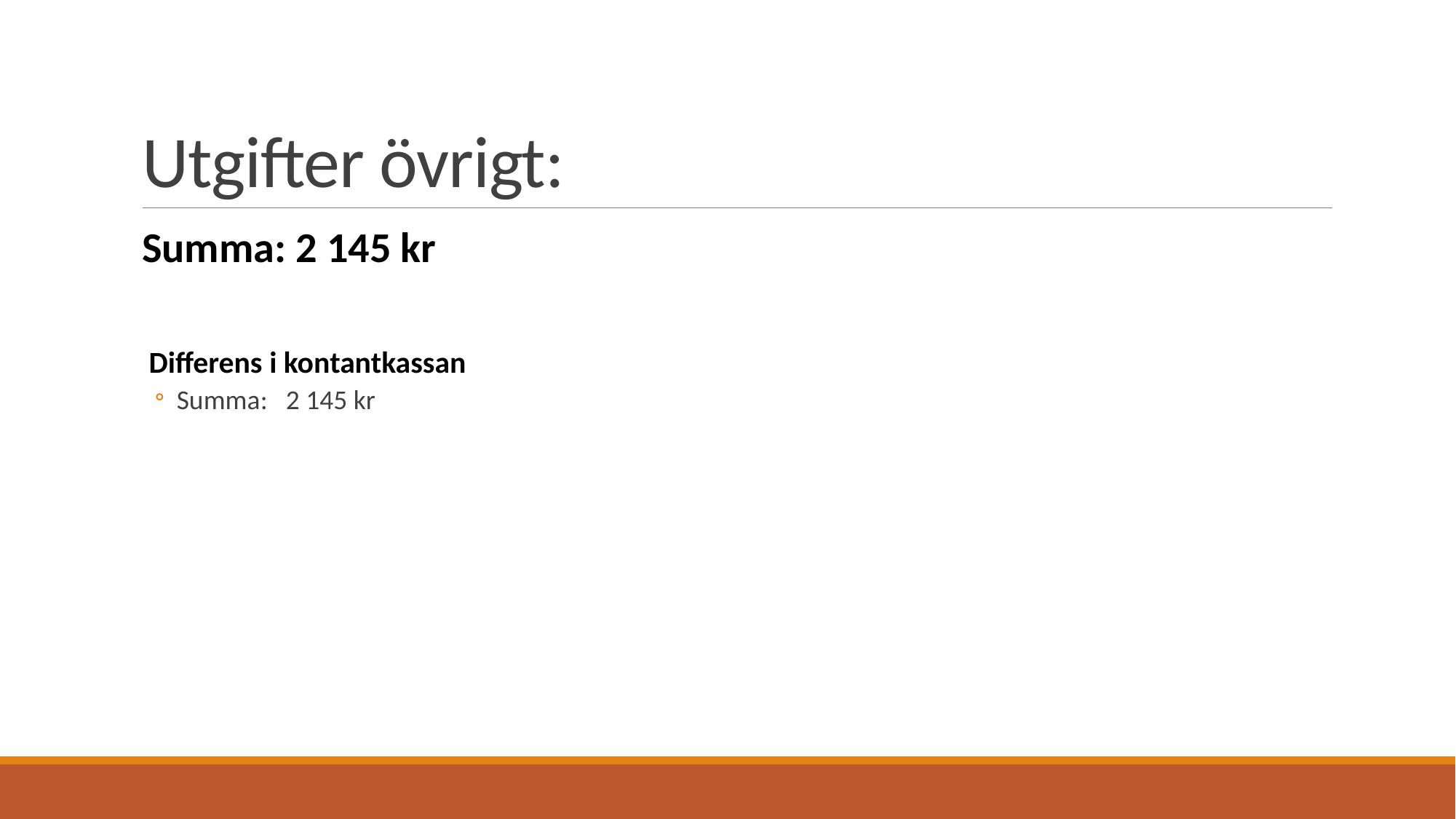

# Utgifter övrigt:
Summa: 2 145 kr

 Differens i kontantkassan
Summa:	2 145 kr